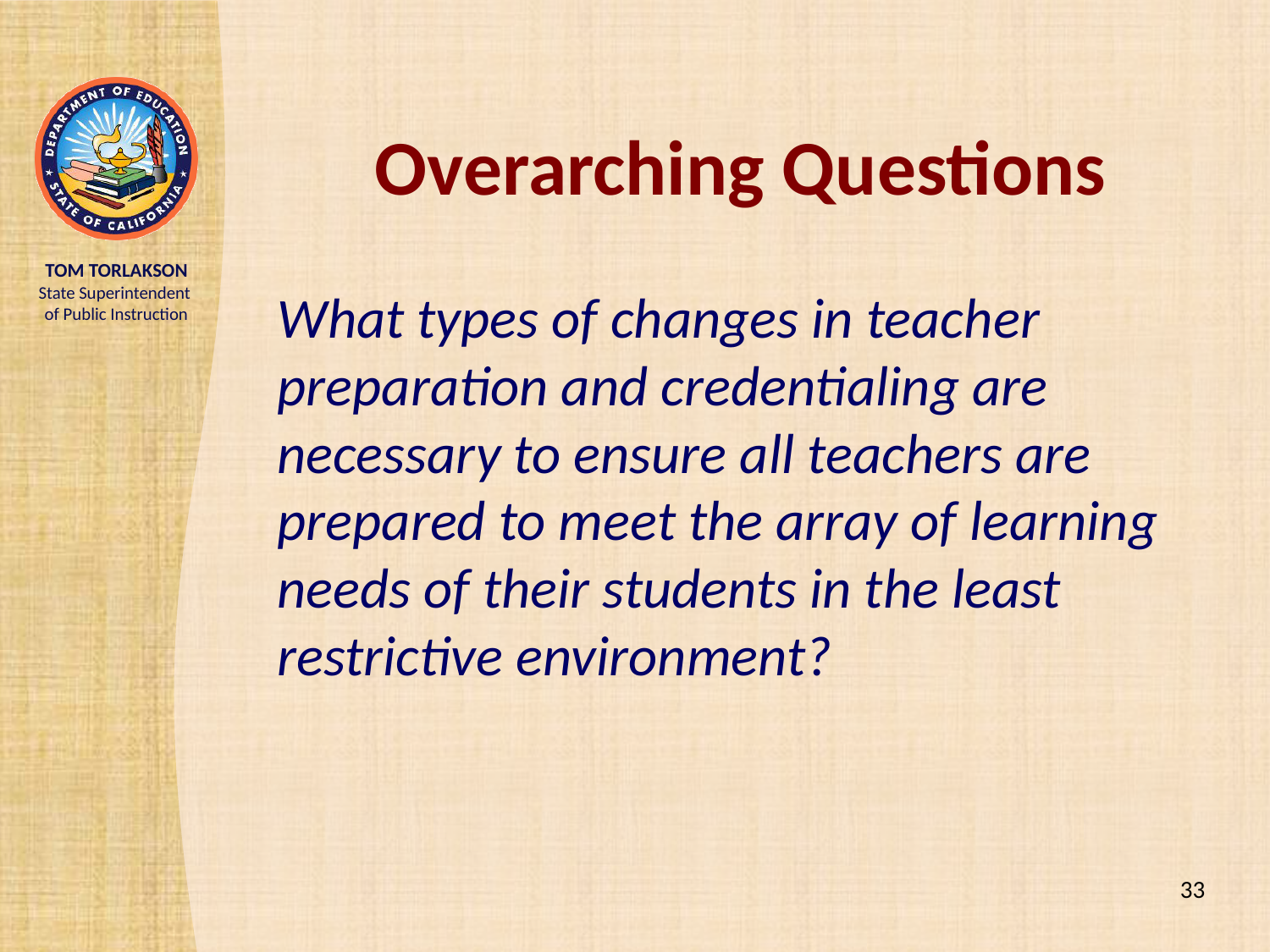

# Overarching Questions
What types of changes in teacher preparation and credentialing are necessary to ensure all teachers are prepared to meet the array of learning needs of their students in the least restrictive environment?
33